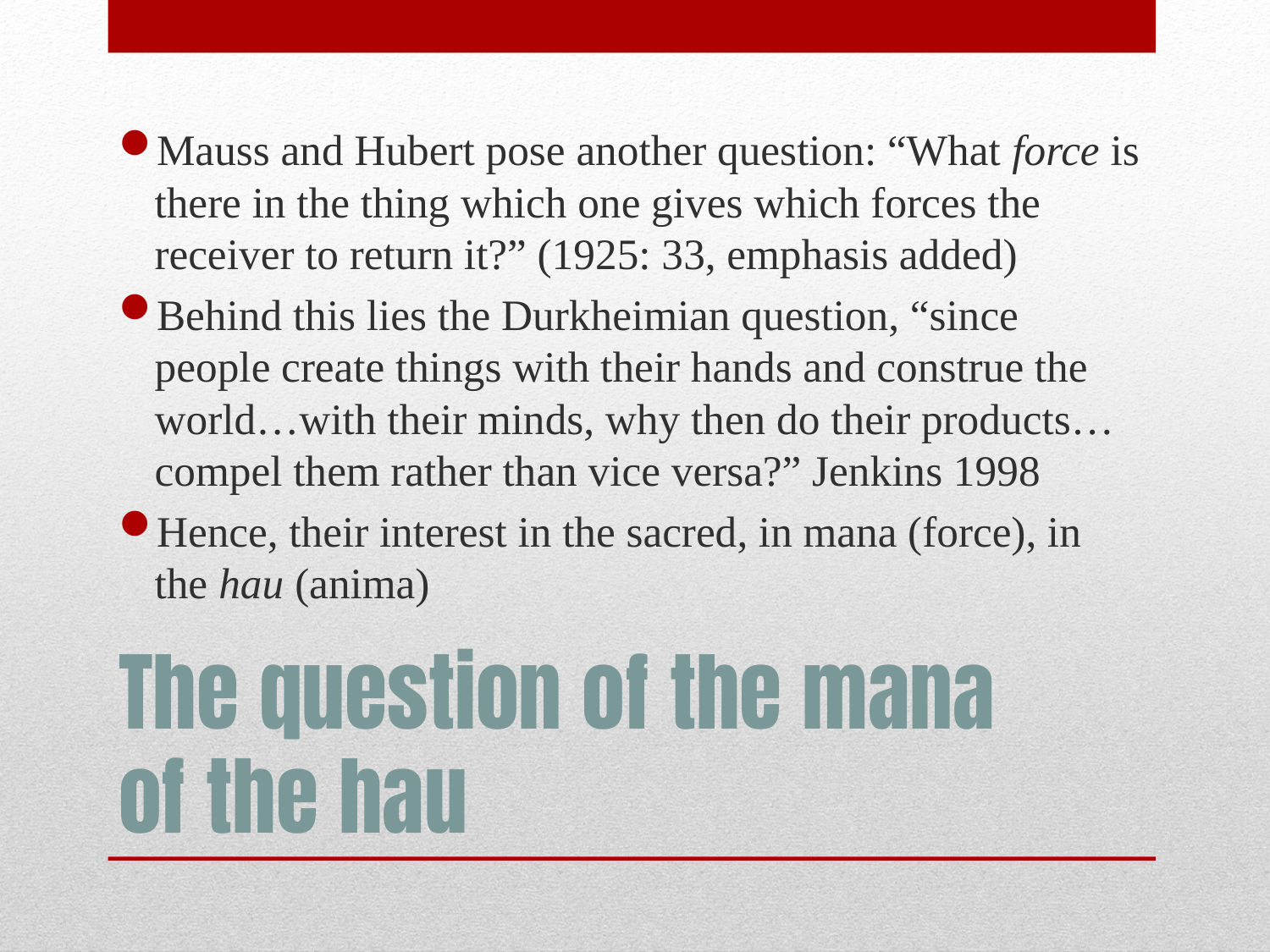

Mauss and Hubert pose another question: “What force is there in the thing which one gives which forces the receiver to return it?” (1925: 33, emphasis added)
Behind this lies the Durkheimian question, “since people create things with their hands and construe the world…with their minds, why then do their products…compel them rather than vice versa?” Jenkins 1998
Hence, their interest in the sacred, in mana (force), in the hau (anima)
# The question of the mana of the hau